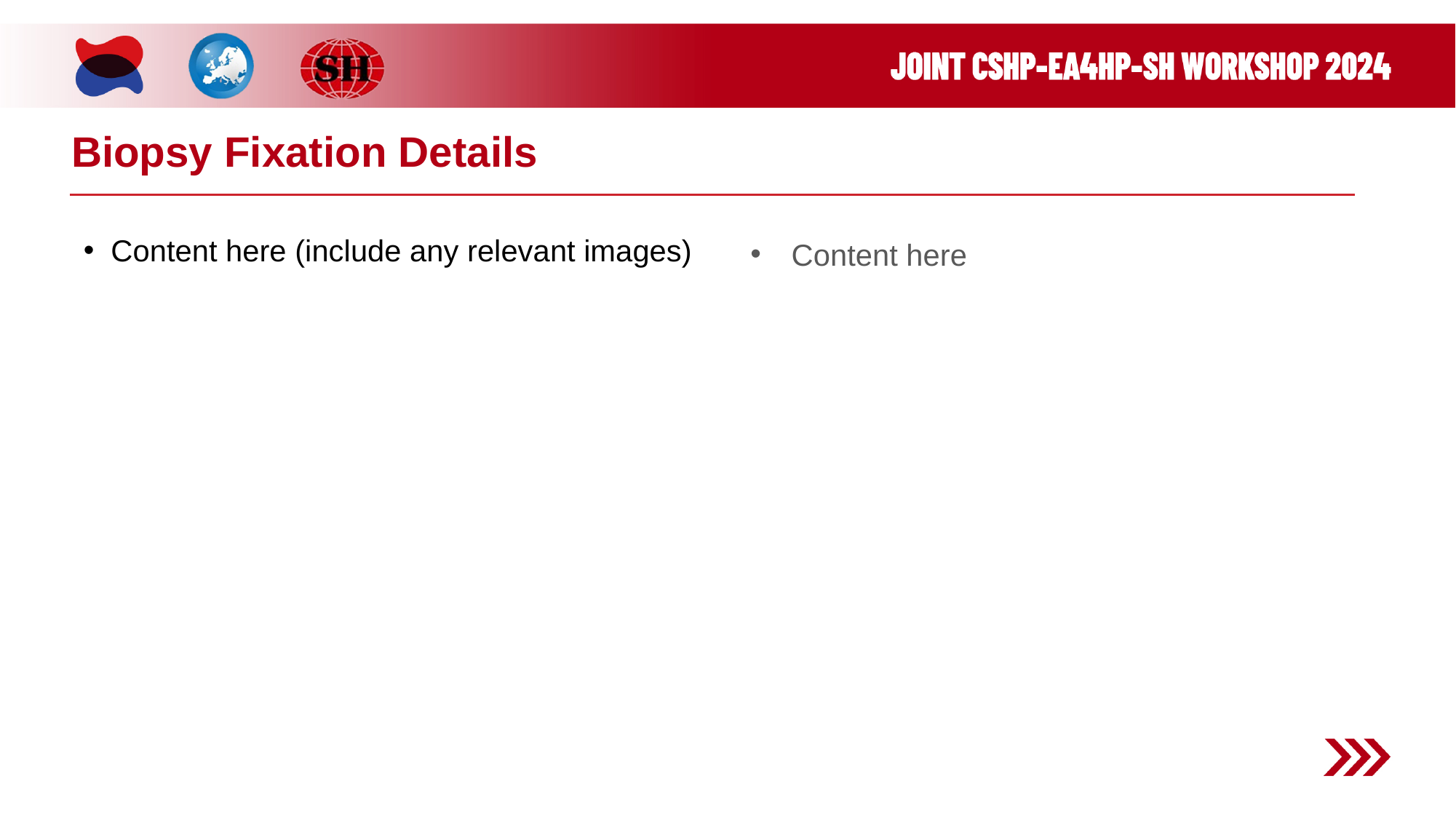

# Biopsy Fixation Details
Content here (include any relevant images)
Content here